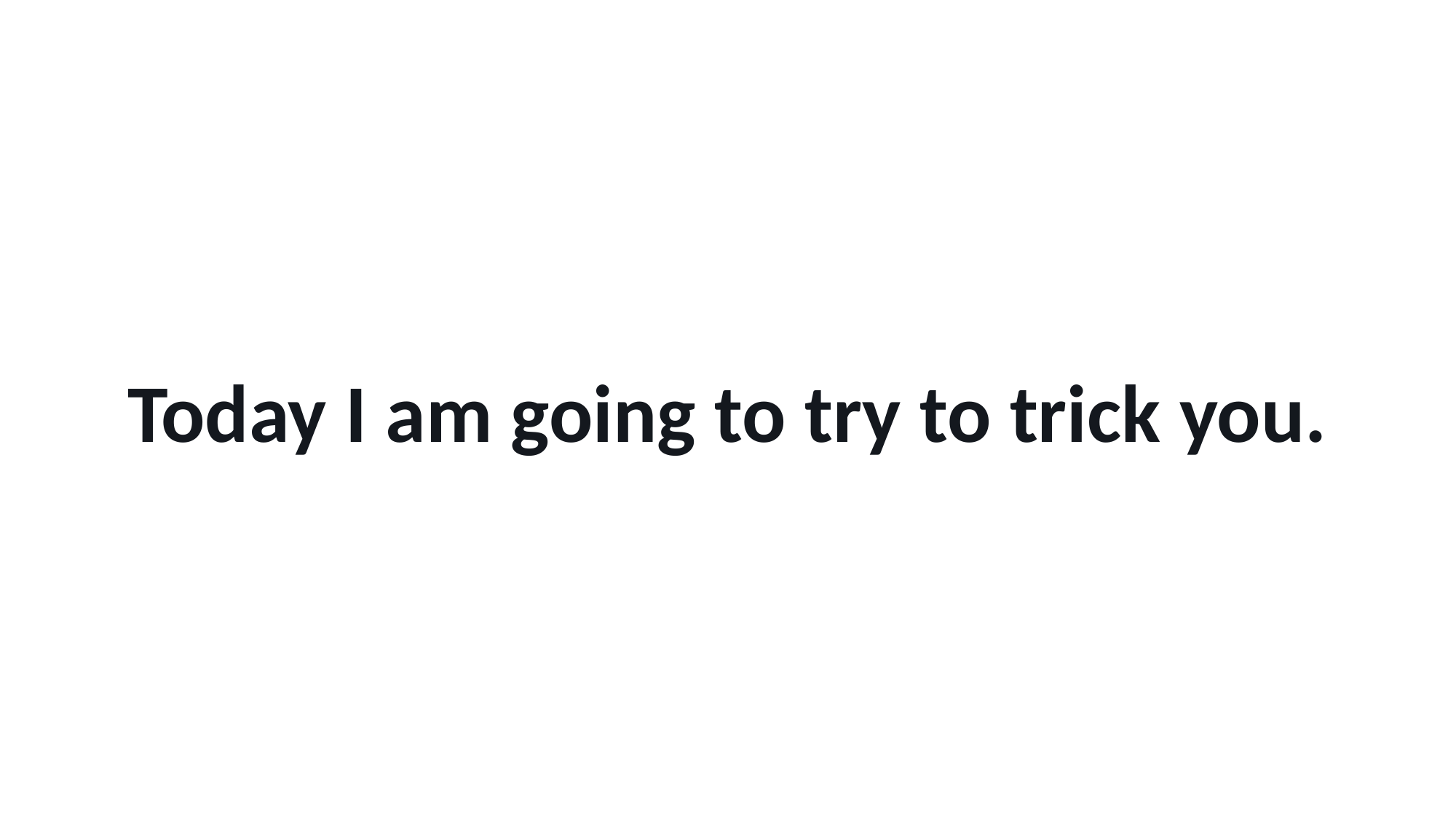

Today I am going to try to trick you.